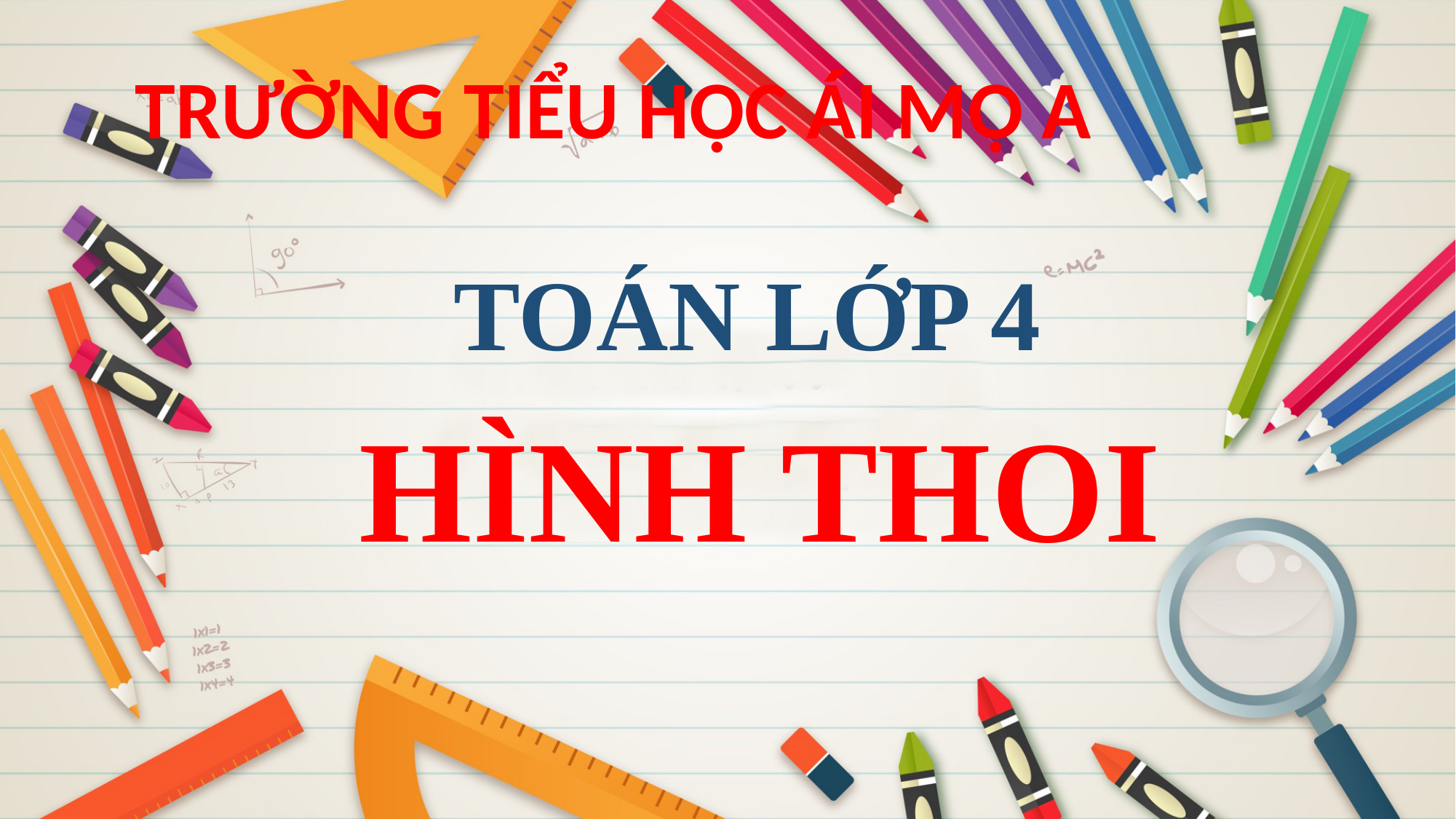

TRƯỜNG TIỂU HỌC ÁI MỘ A
TOÁN LỚP 4
HÌNH THOI